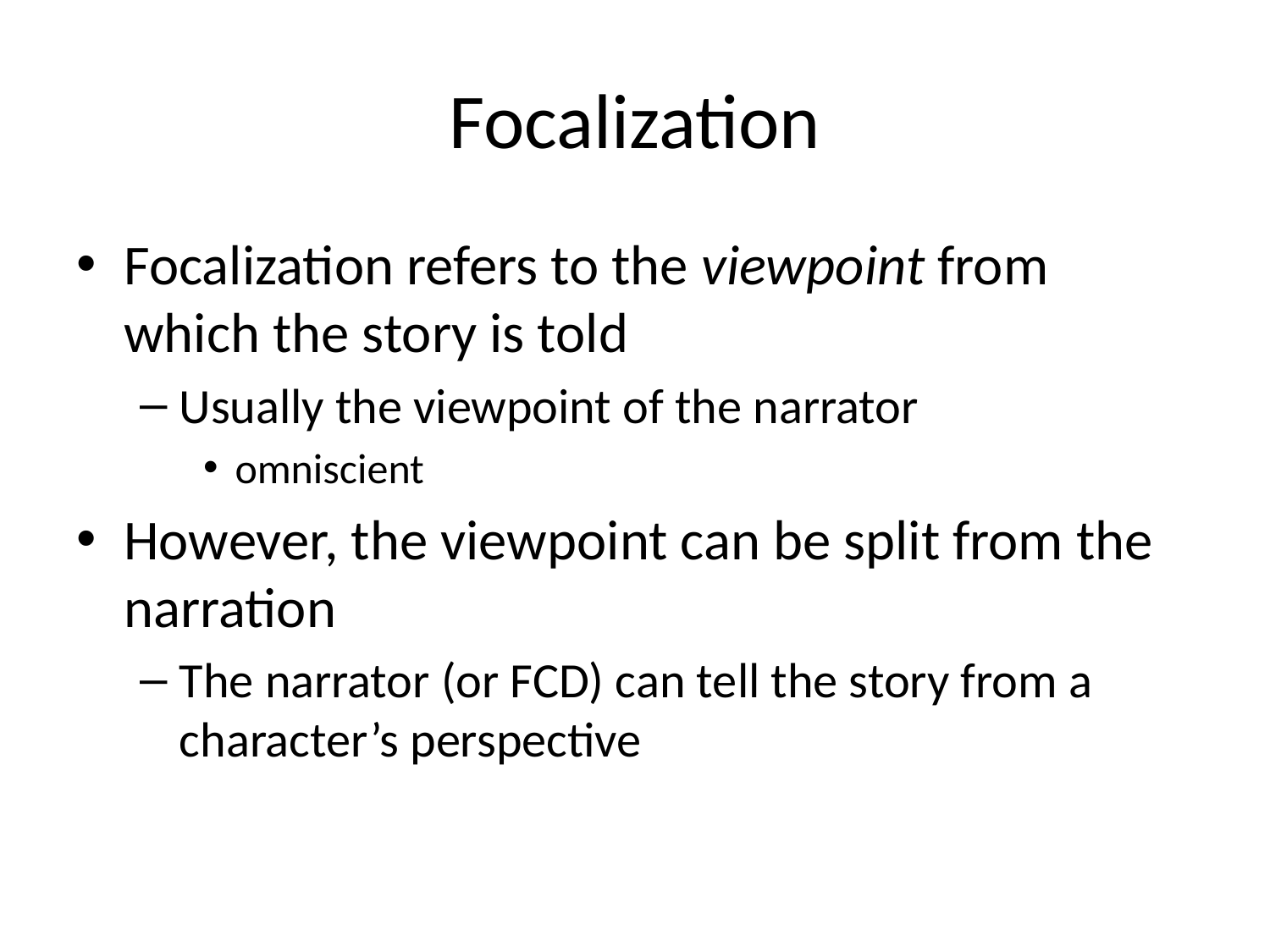

# Focalization
Focalization refers to the viewpoint from which the story is told
Usually the viewpoint of the narrator
omniscient
However, the viewpoint can be split from the narration
The narrator (or FCD) can tell the story from a character’s perspective